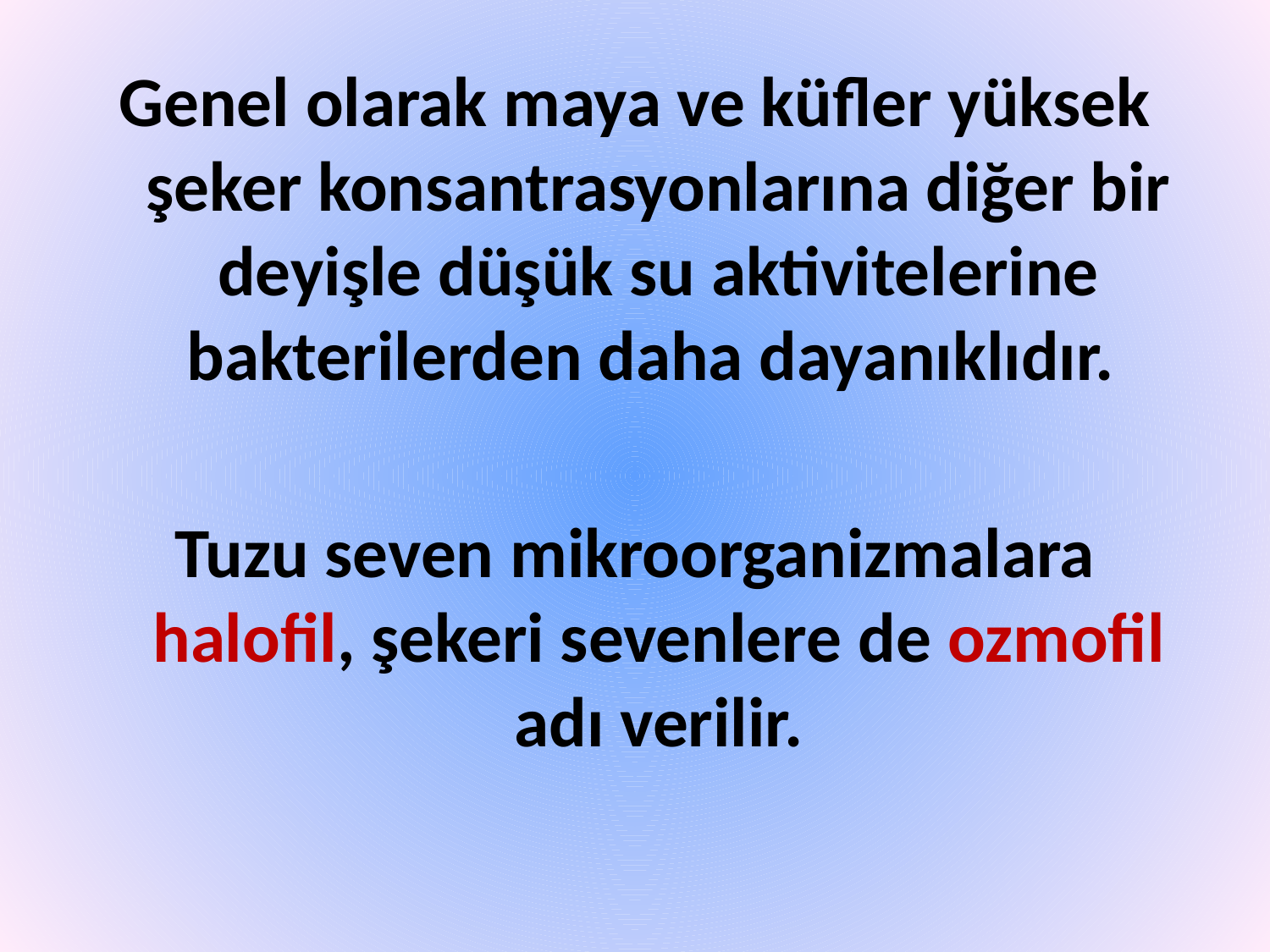

Genel olarak maya ve küfler yüksek şeker konsantrasyonlarına diğer bir deyişle düşük su aktivitelerine bakterilerden daha dayanıklıdır.

Tuzu seven mikroorganizmalara halofil, şekeri sevenlere de ozmofil adı verilir.